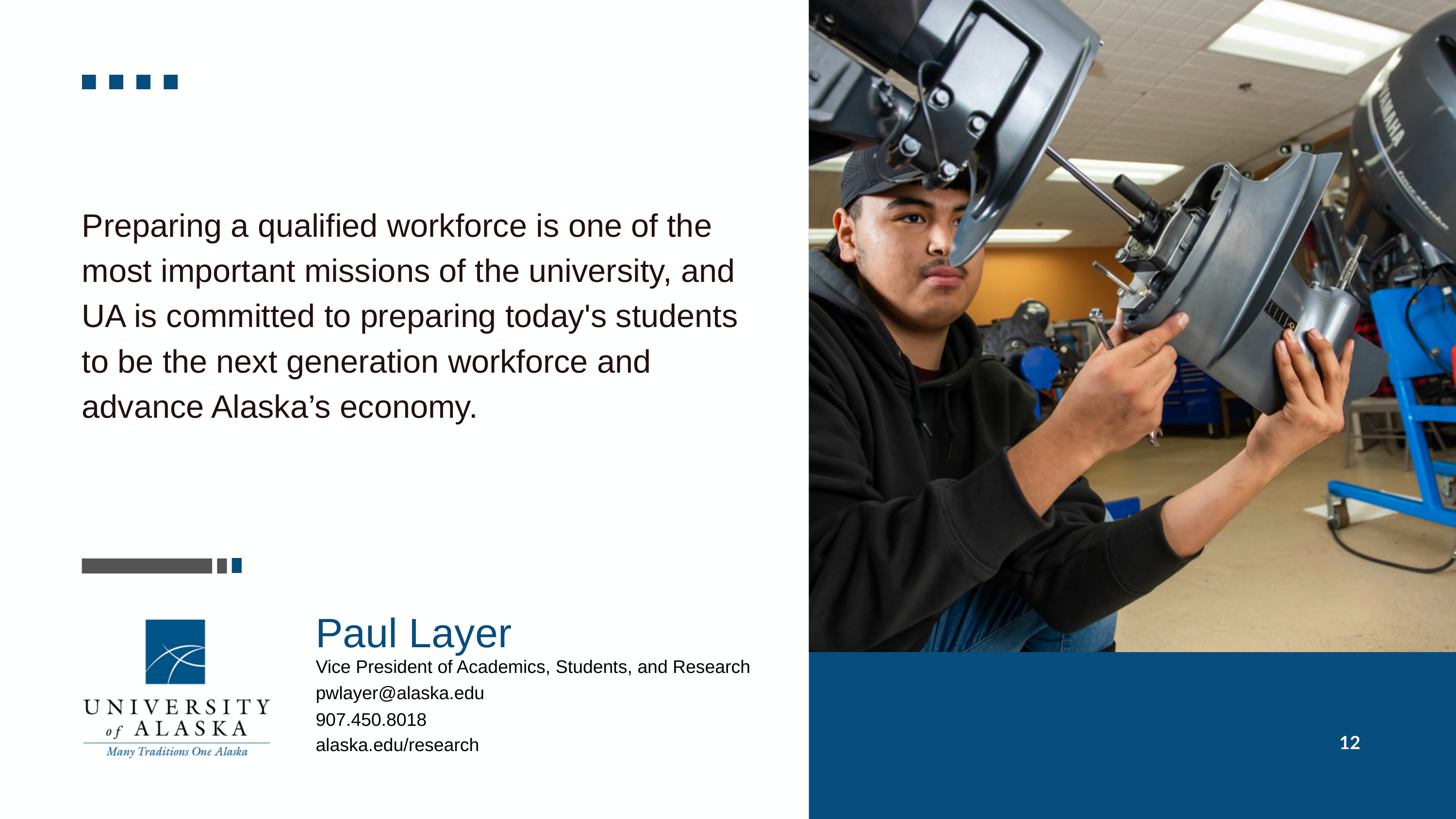

Preparing a qualified workforce is one of the most important missions of the university, and UA is committed to preparing today's students to be the next generation workforce and advance Alaska’s economy.

Paul Layer

Vice President of Academics, Students, and Research
pwlayer@alaska.edu
907.450.8018
12
alaska.edu/research